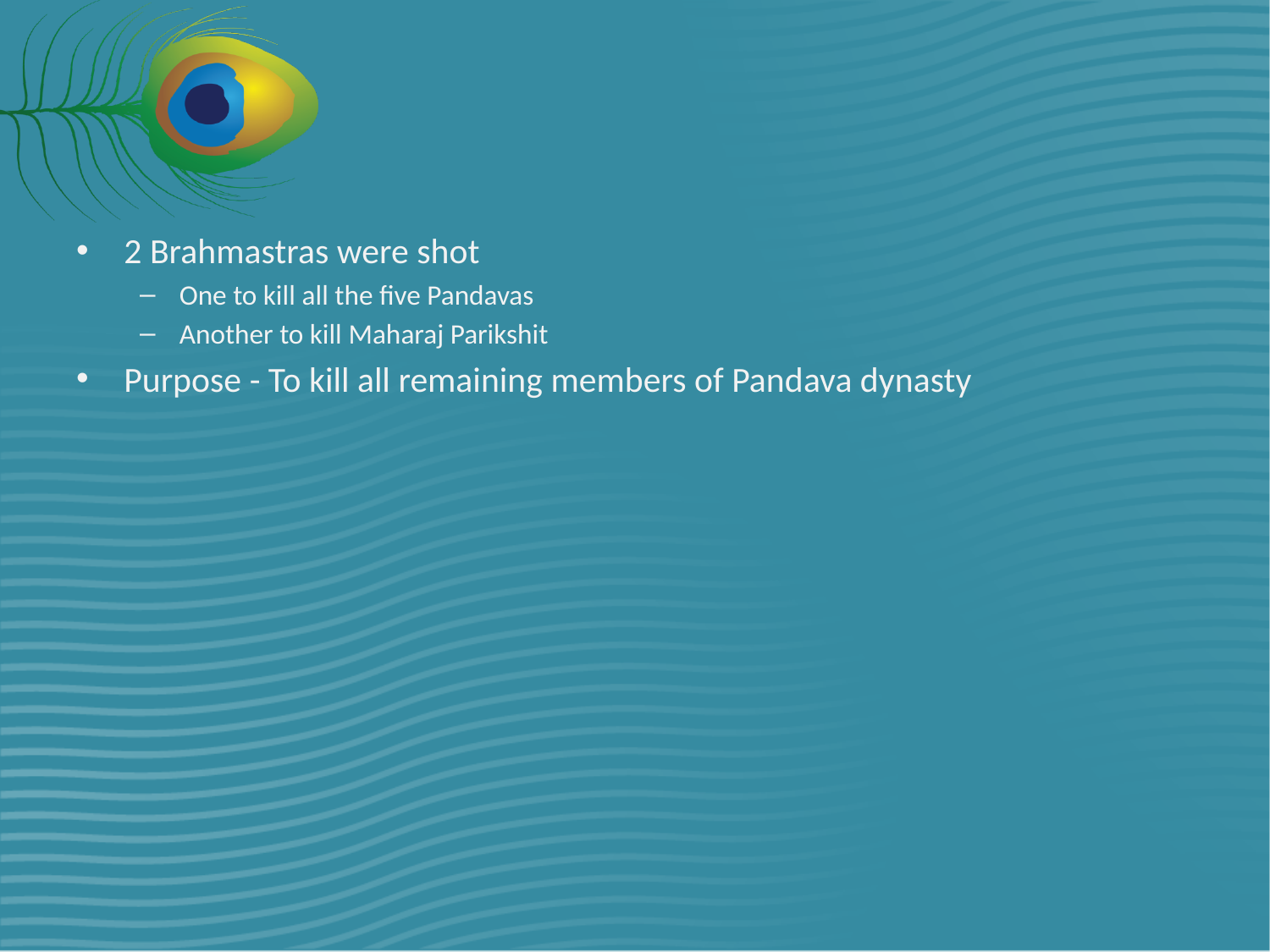

#
2 Brahmastras were shot
One to kill all the five Pandavas
Another to kill Maharaj Parikshit
Purpose - To kill all remaining members of Pandava dynasty